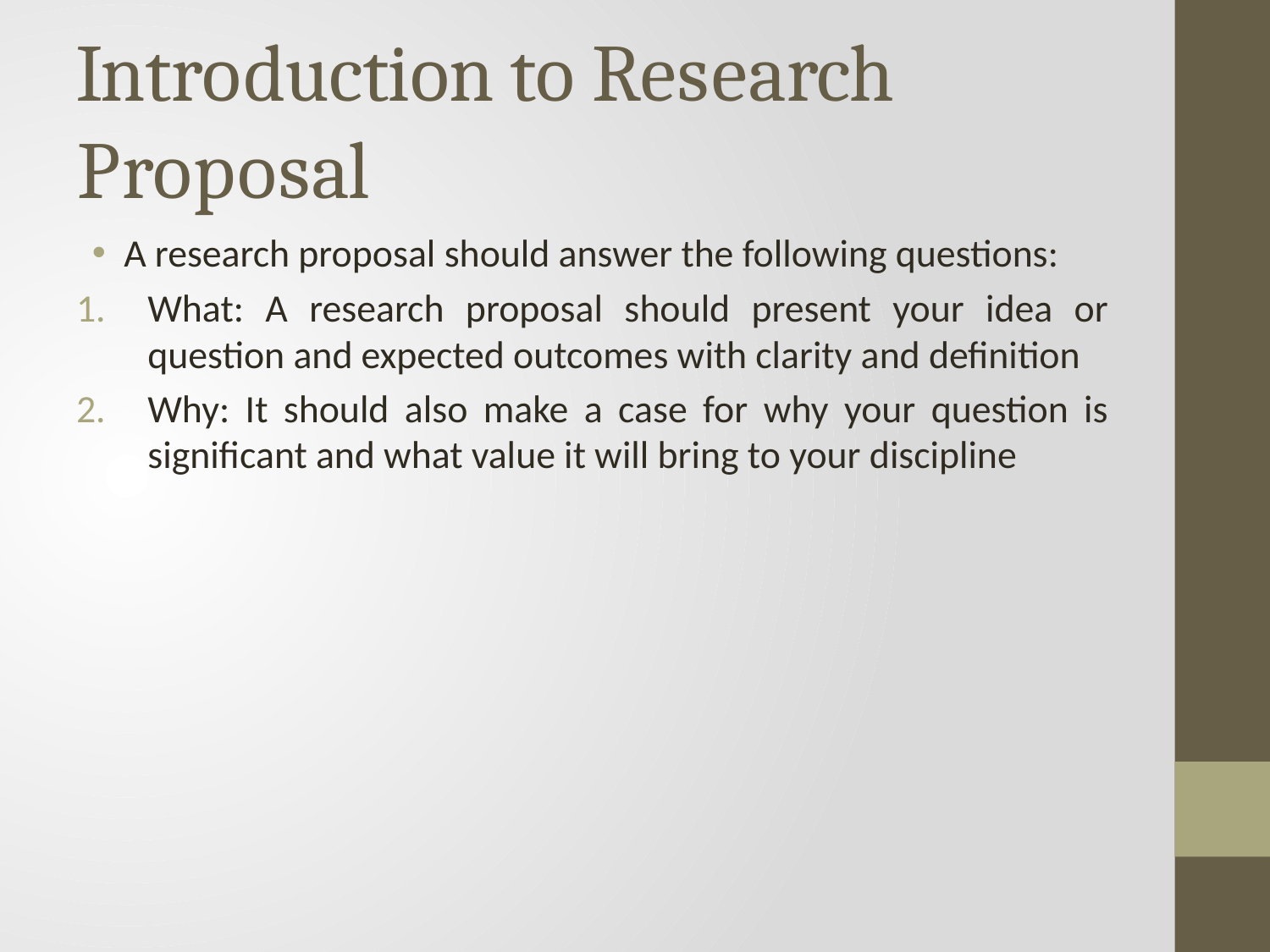

# Introduction to Research Proposal
A research proposal should answer the following questions:
What: A research proposal should present your idea or question and expected outcomes with clarity and definition
Why: It should also make a case for why your question is significant and what value it will bring to your discipline